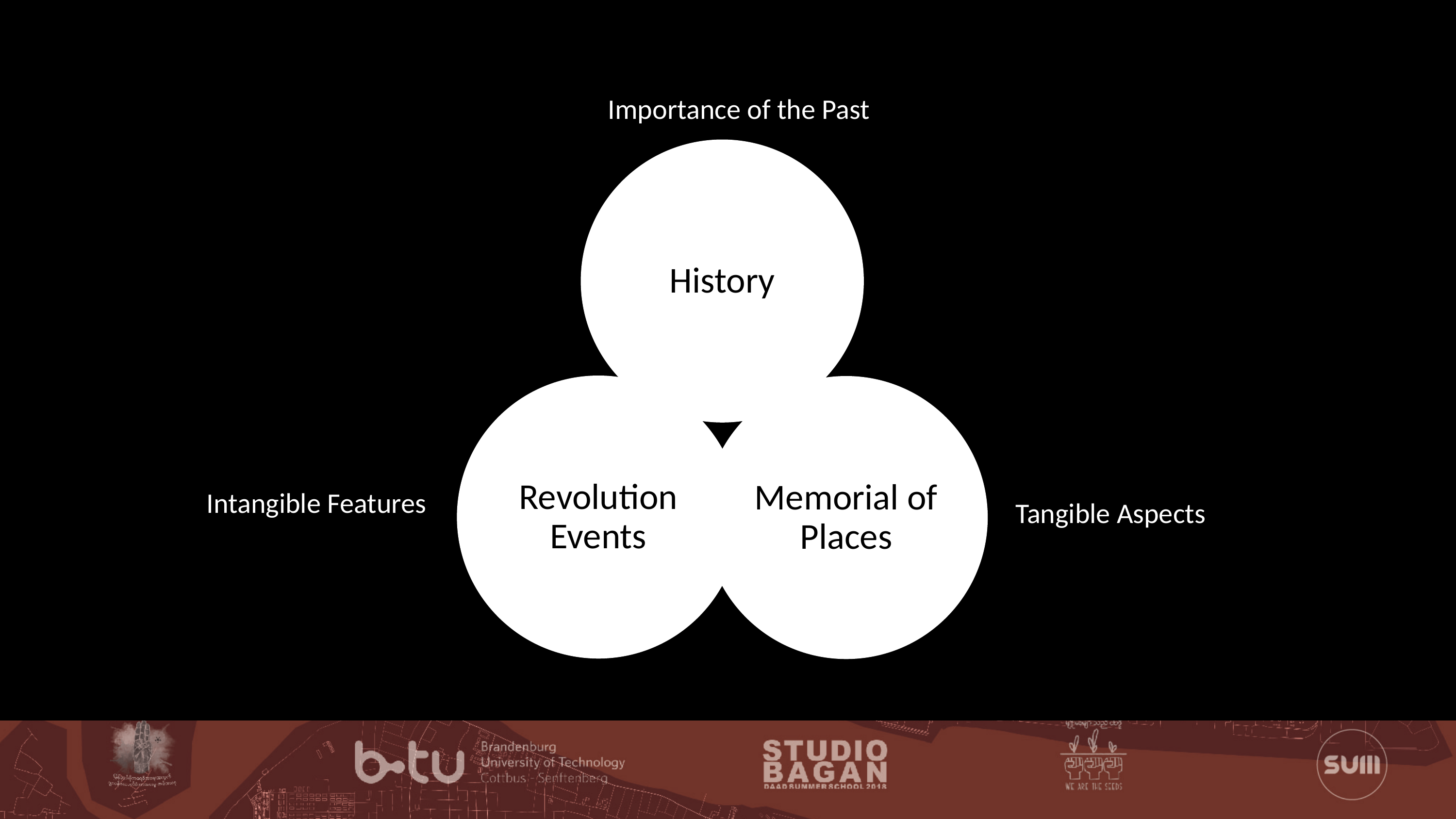

Importance of the Past
History
Revolution Events
Memorial of Places
Intangible Features
Tangible Aspects